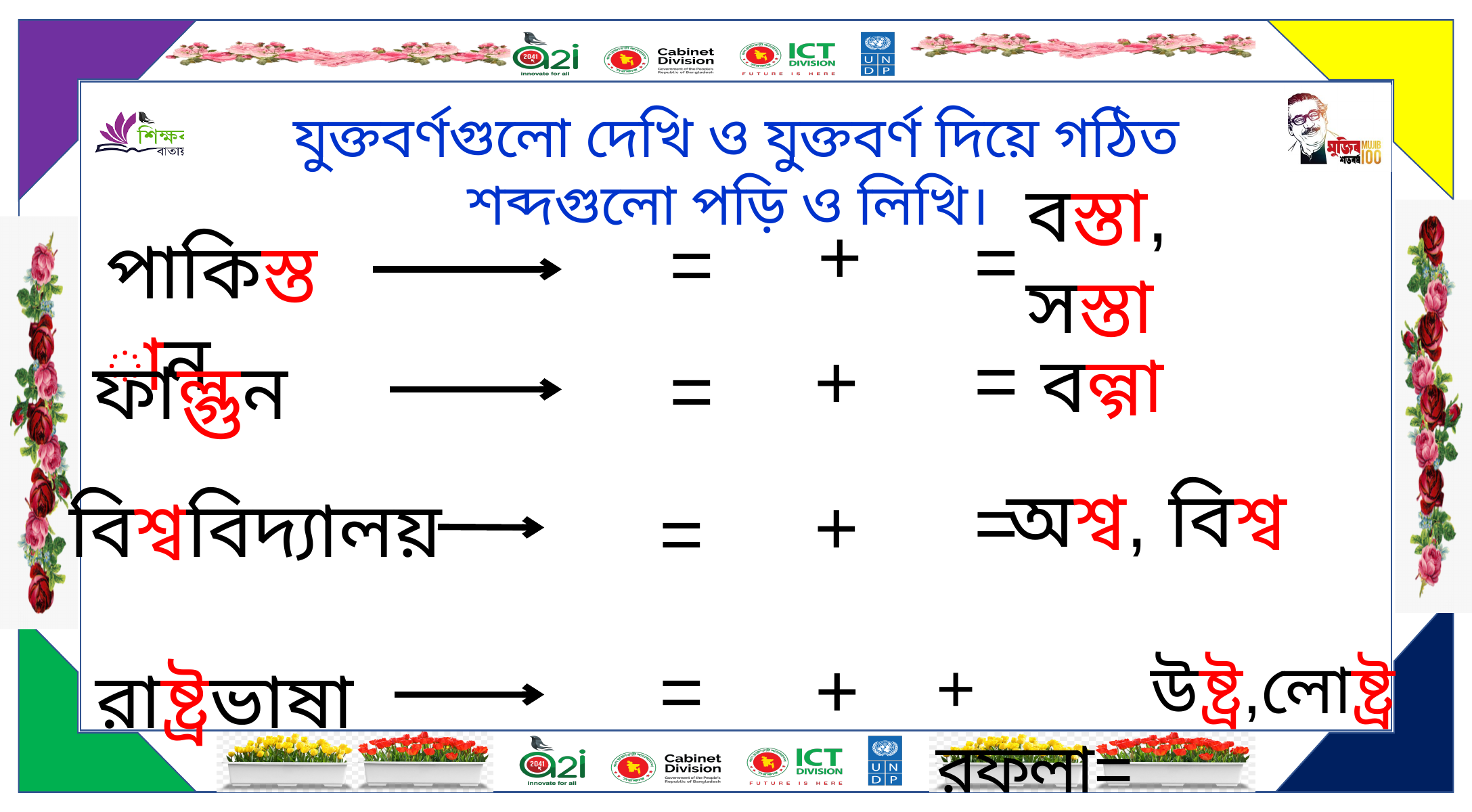

যুক্তবর্ণগুলো দেখি ও যুক্তবর্ণ দিয়ে গঠিত শব্দগুলো পড়ি ও লিখি।
+
বস্তা, সস্তা
=
=
পাকিস্তান
স্ত
স
ত
=
+
বল্গা
=
ল্গ
ফাল্গুন
ল
গ
অশ্ব, বিশ্ব
=
+
বিশ্ববিদ্যালয়
=
শ
ব
শ্ব
+
=
+ রফলা=
উষ্ট্র,লোষ্ট্র
ষ
ষ্ট্র
রাষ্ট্রভাষা
ট
মোঃ হাবিবুর রহমান আখন্দ, সহকারী শিক্ষক, নারায়নপুর সরকারি প্রাথমিক বিদ্যালয়, দেবিদ্বার, কুমিল্লা। ০১৮২২২৪৫৪৩৩